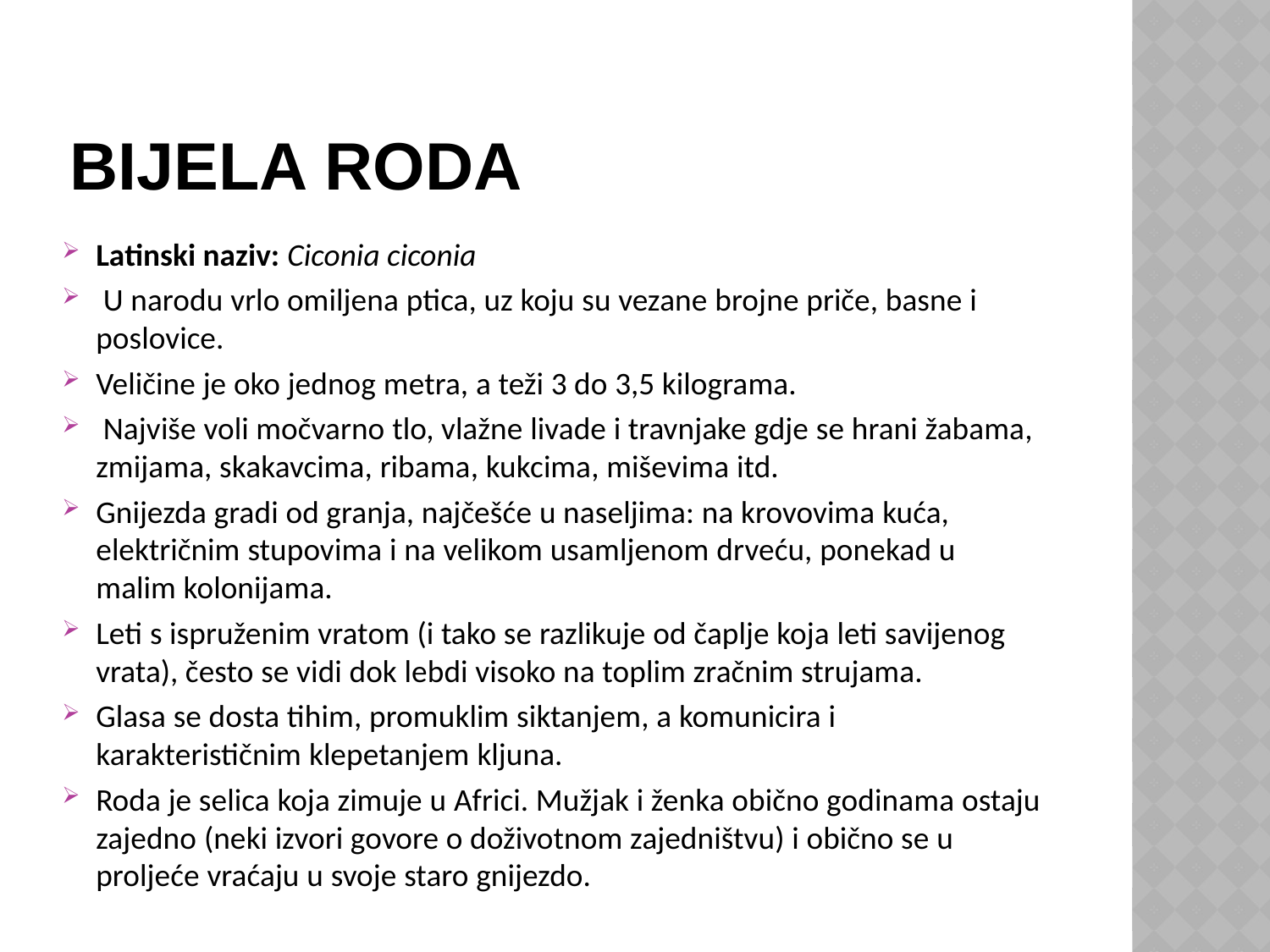

# Bijela roda
Latinski naziv: Ciconia ciconia
 U narodu vrlo omiljena ptica, uz koju su vezane brojne priče, basne i poslovice.
Veličine je oko jednog metra, a teži 3 do 3,5 kilograma.
 Najviše voli močvarno tlo, vlažne livade i travnjake gdje se hrani žabama, zmijama, skakavcima, ribama, kukcima, miševima itd.
Gnijezda gradi od granja, najčešće u naseljima: na krovovima kuća, električnim stupovima i na velikom usamljenom drveću, ponekad u malim kolonijama.
Leti s ispruženim vratom (i tako se razlikuje od čaplje koja leti savijenog vrata), često se vidi dok lebdi visoko na toplim zračnim strujama.
Glasa se dosta tihim, promuklim siktanjem, a komunicira i karakterističnim klepetanjem kljuna.
Roda je selica koja zimuje u Africi. Mužjak i ženka obično godinama ostaju zajedno (neki izvori govore o doživotnom zajedništvu) i obično se u proljeće vraćaju u svoje staro gnijezdo.